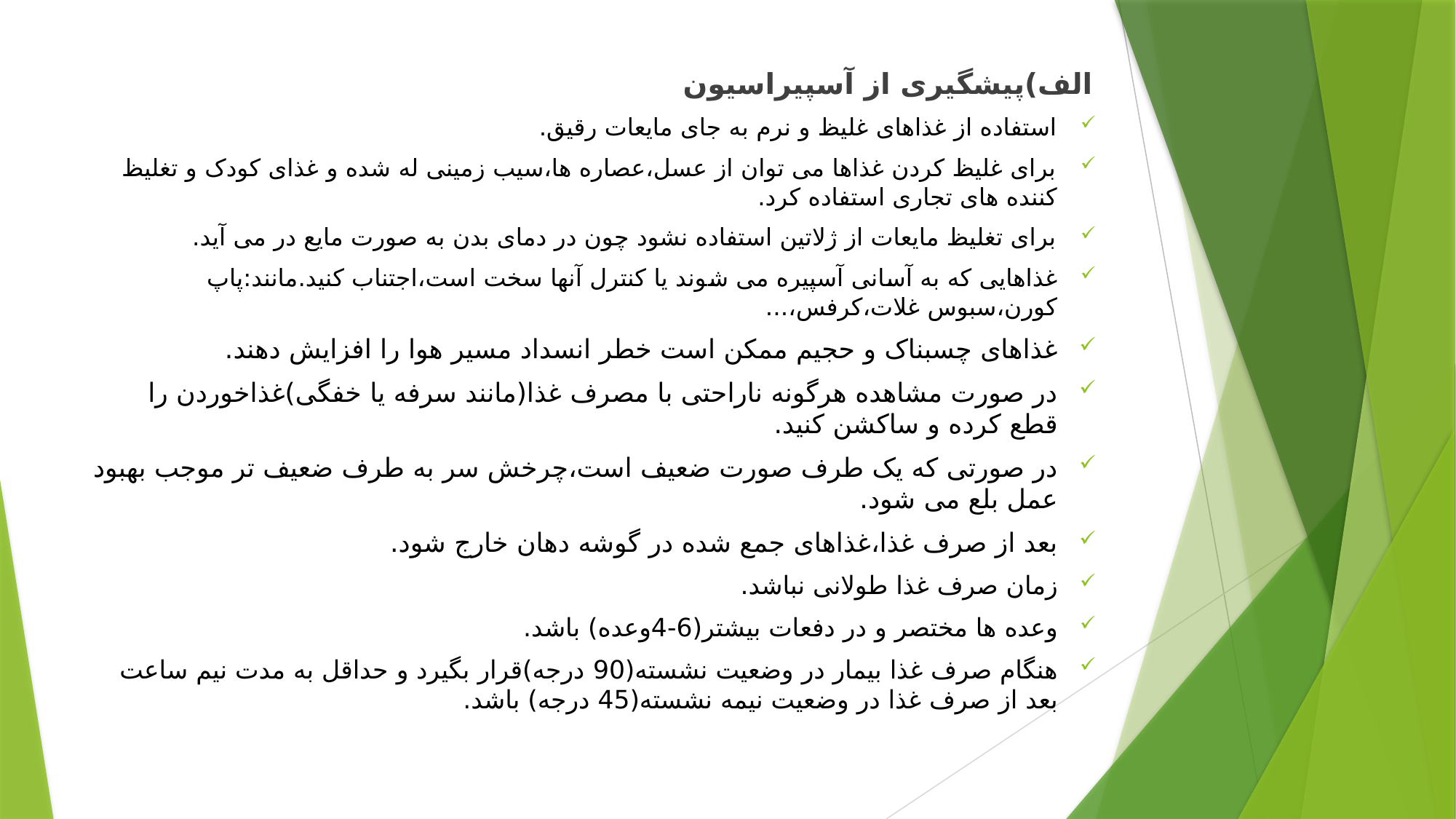

الف)پیشگیری از آسپیراسیون
استفاده از غذاهای غلیظ و نرم به جای مایعات رقیق.
برای غلیظ کردن غذاها می توان از عسل،عصاره ها،سیب زمینی له شده و غذای کودک و تغلیظ کننده های تجاری استفاده کرد.
برای تغلیظ مایعات از ژلاتین استفاده نشود چون در دمای بدن به صورت مایع در می آید.
غذاهایی که به آسانی آسپیره می شوند یا کنترل آنها سخت است،اجتناب کنید.مانند:پاپ کورن،سبوس غلات،کرفس،...
غذاهای چسبناک و حجیم ممکن است خطر انسداد مسیر هوا را افزایش دهند.
در صورت مشاهده هرگونه ناراحتی با مصرف غذا(مانند سرفه یا خفگی)غذاخوردن را قطع کرده و ساکشن کنید.
در صورتی که یک طرف صورت ضعیف است،چرخش سر به طرف ضعیف تر موجب بهبود عمل بلع می شود.
بعد از صرف غذا،غذاهای جمع شده در گوشه دهان خارج شود.
زمان صرف غذا طولانی نباشد.
وعده ها مختصر و در دفعات بیشتر(6-4وعده) باشد.
هنگام صرف غذا بیمار در وضعیت نشسته(90 درجه)قرار بگیرد و حداقل به مدت نیم ساعت بعد از صرف غذا در وضعیت نیمه نشسته(45 درجه) باشد.